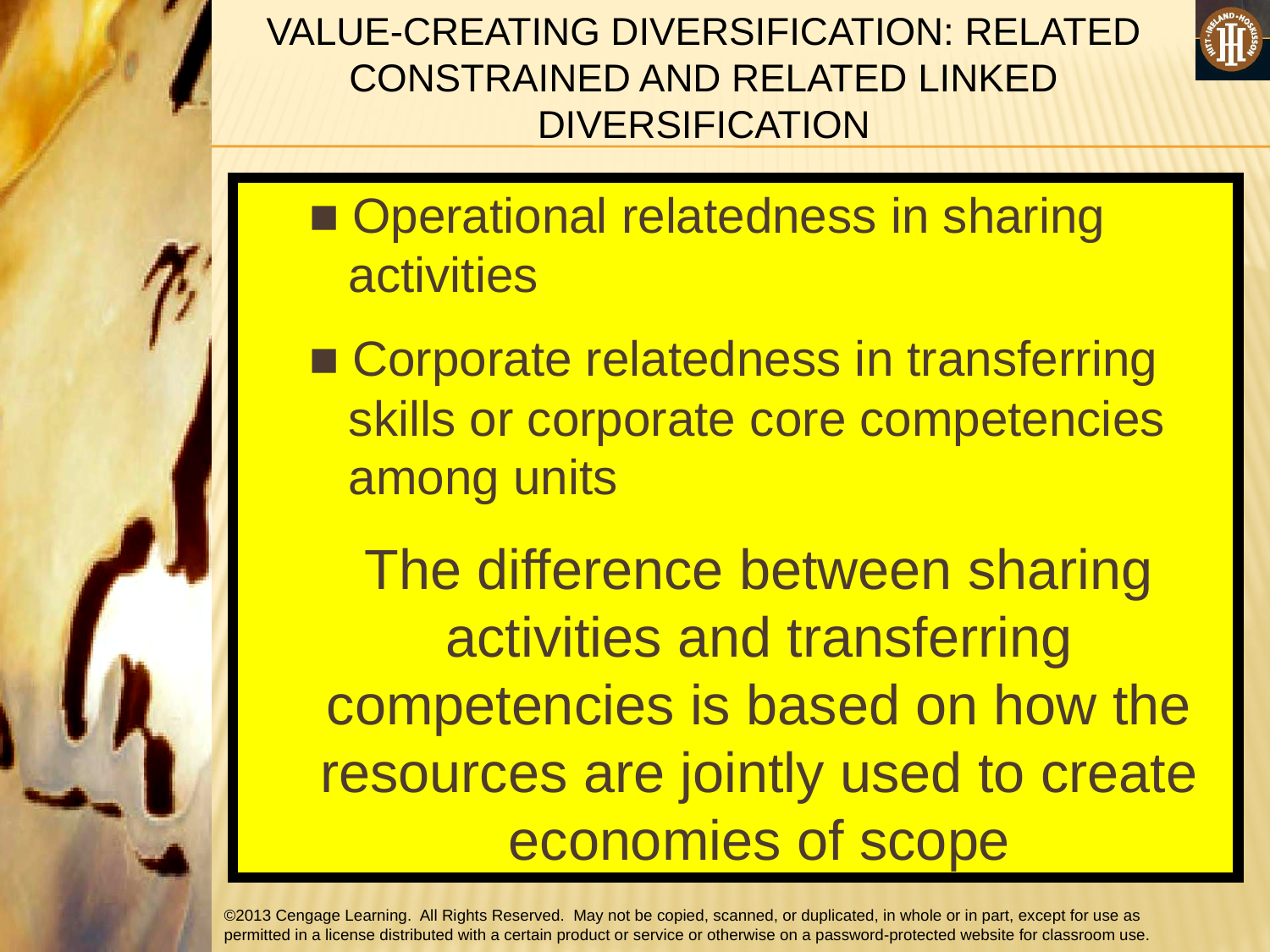

VALUE-CREATING DIVERSIFICATION: RELATED CONSTRAINED AND RELATED LINKED DIVERSIFICATION

■ Operational relatedness in sharing activities
■ Corporate relatedness in transferring skills or corporate core competencies among units
   The difference between sharing activities and transferring competencies is based on how the resources are jointly used to create economies of scope